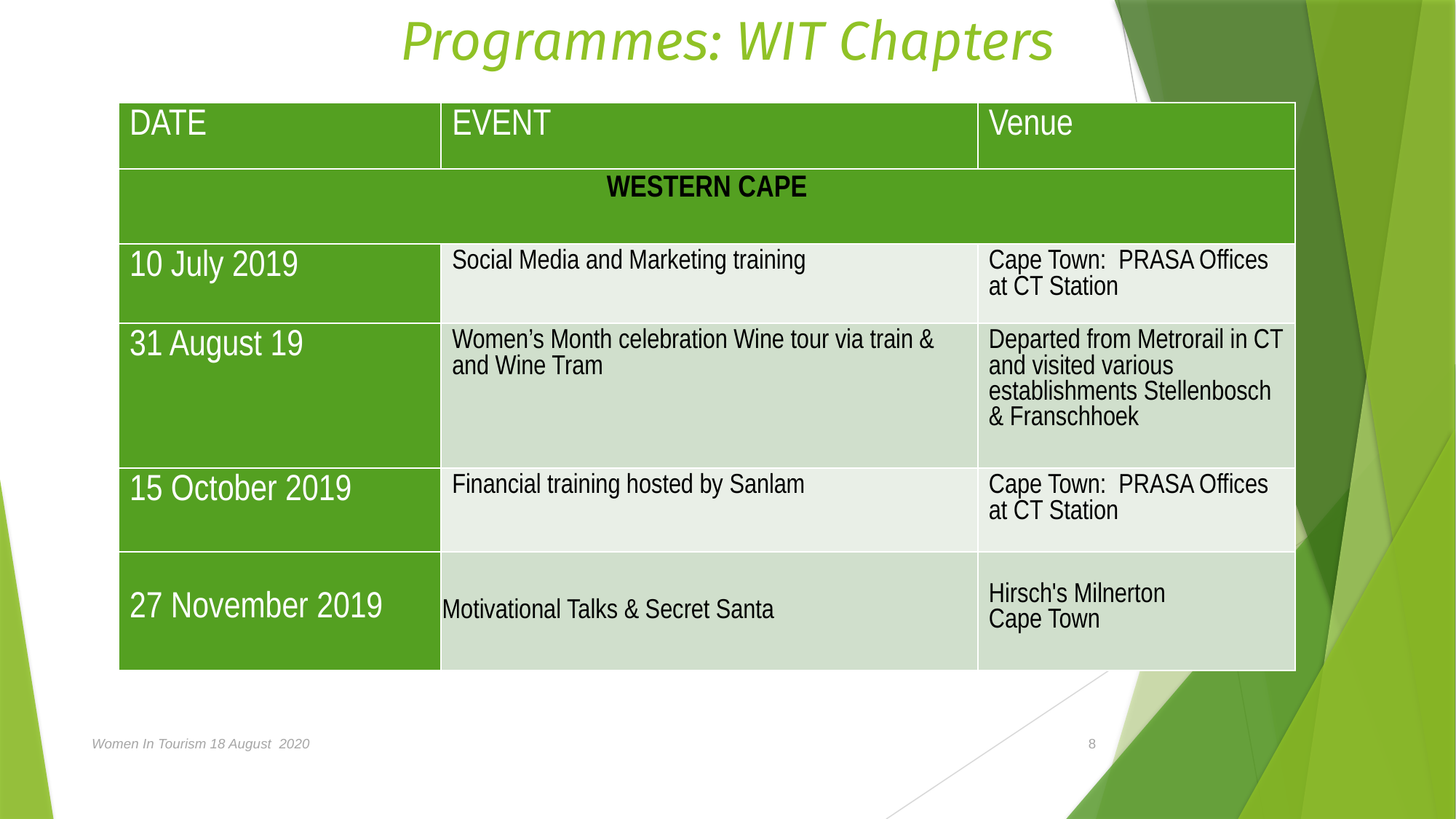

# Programmes: WIT Chapters
| DATE | EVENT | Venue |
| --- | --- | --- |
| WESTERN CAPE |  |  |
| 10 July 2019 | Social Media and Marketing training | Cape Town: PRASA Offices at CT Station |
| 31 August 19 | Women’s Month celebration Wine tour via train & and Wine Tram | Departed from Metrorail in CT and visited various establishments Stellenbosch & Franschhoek |
| 15 October 2019 | Financial training hosted by Sanlam | Cape Town: PRASA Offices at CT Station |
| 27 November 2019 | Motivational Talks & Secret Santa | Hirsch's Milnerton Cape Town |
Women In Tourism 18 August  2020
8